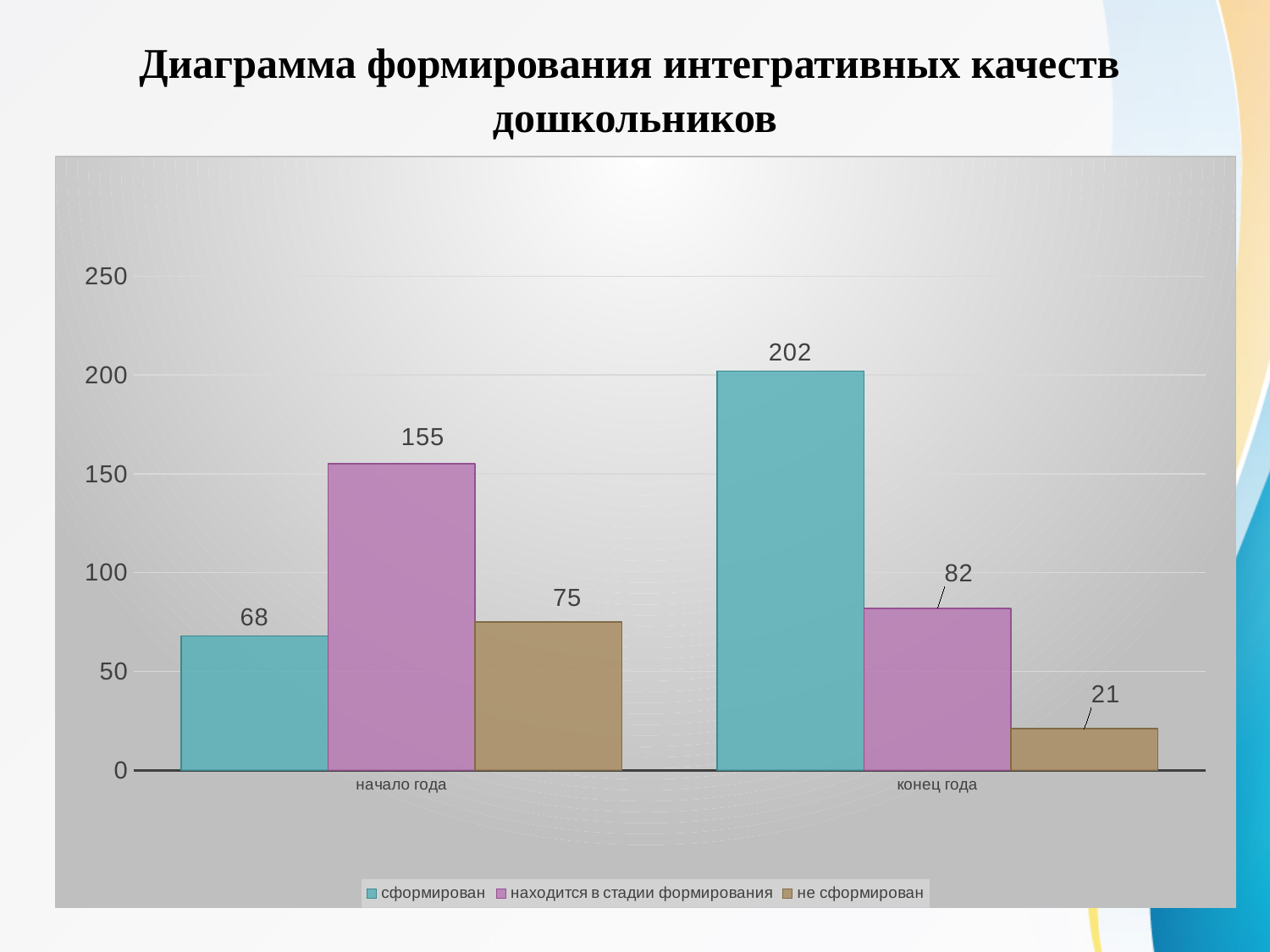

Диаграмма формирования интегративных качеств
дошкольников

### Chart

| Category | сформирован | находится в стадии формирования | не сформирован |
|---|---|---|---|
| начало года | 68.0 | 155.0 | 75.0 |
| конец года | 202.0 | 82.0 | 21.0 |